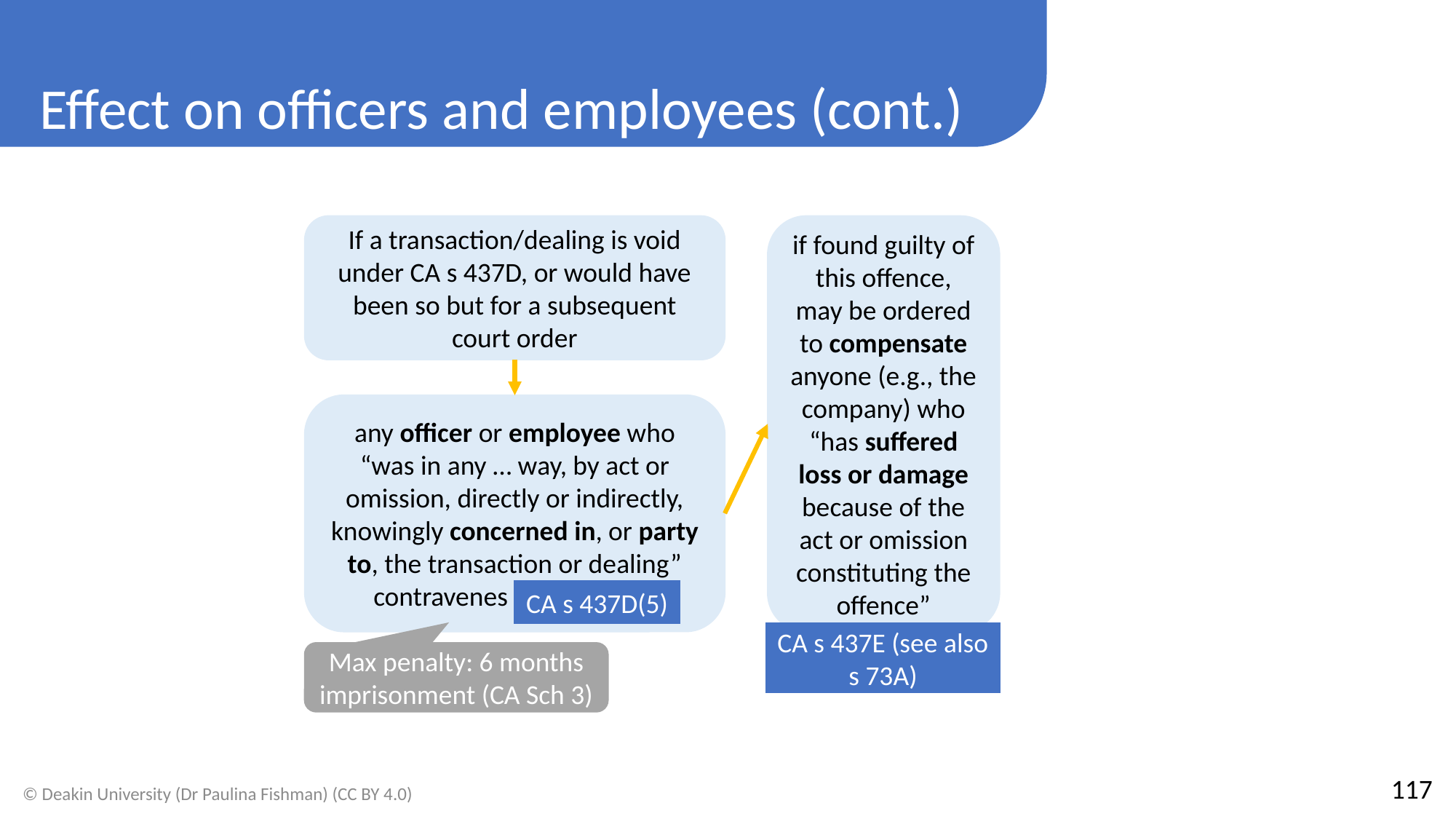

Effect on officers and employees (cont.)
If a transaction/dealing is void under CA s 437D, or would have been so but for a subsequent court order
if found guilty of this offence, may be ordered to compensate anyone (e.g., the company) who “has suffered loss or damage because of the act or omission constituting the offence”
any officer or employee who “was in any … way, by act or omission, directly or indirectly, knowingly concerned in, or party to, the transaction or dealing” contravenes CA s 437D(5)
CA s 437D(5)
CA s 437E (see also s 73A)
Max penalty: 6 months imprisonment (CA Sch 3)
117
© Deakin University (Dr Paulina Fishman) (CC BY 4.0)